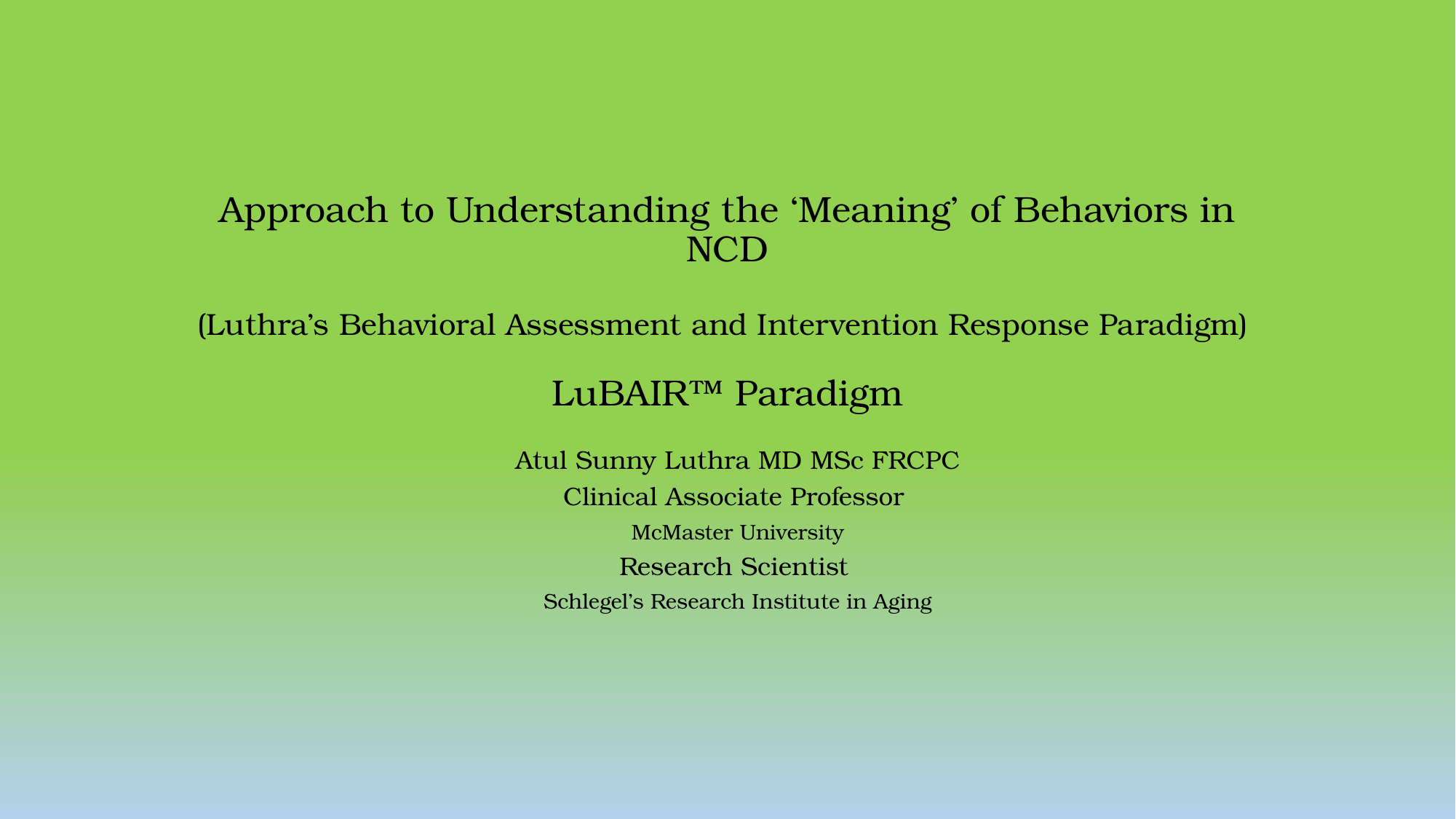

# Approach to Understanding the ‘Meaning’ of Behaviors in NCD (Luthra’s Behavioral Assessment and Intervention Response Paradigm) LuBAIR™ Paradigm
Atul Sunny Luthra MD MSc FRCPC
Clinical Associate Professor
McMaster University
Research Scientist
Schlegel’s Research Institute in Aging